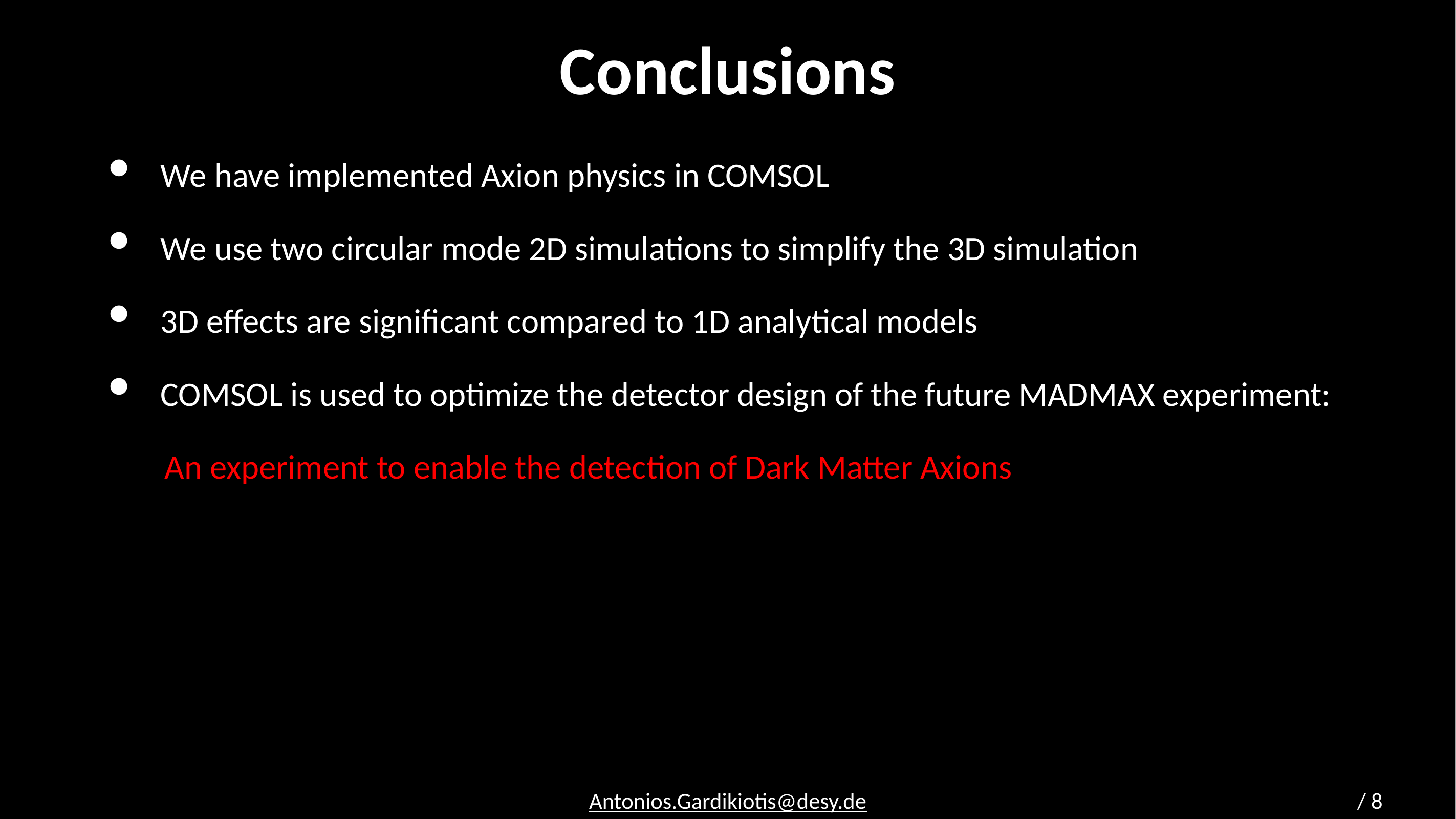

Conclusions
We have implemented Axion physics in COMSOL
We use two circular mode 2D simulations to simplify the 3D simulation
3D effects are significant compared to 1D analytical models
COMSOL is used to optimize the detector design of the future MADMAX experiment:
       An experiment to enable the detection of Dark Matter Axions